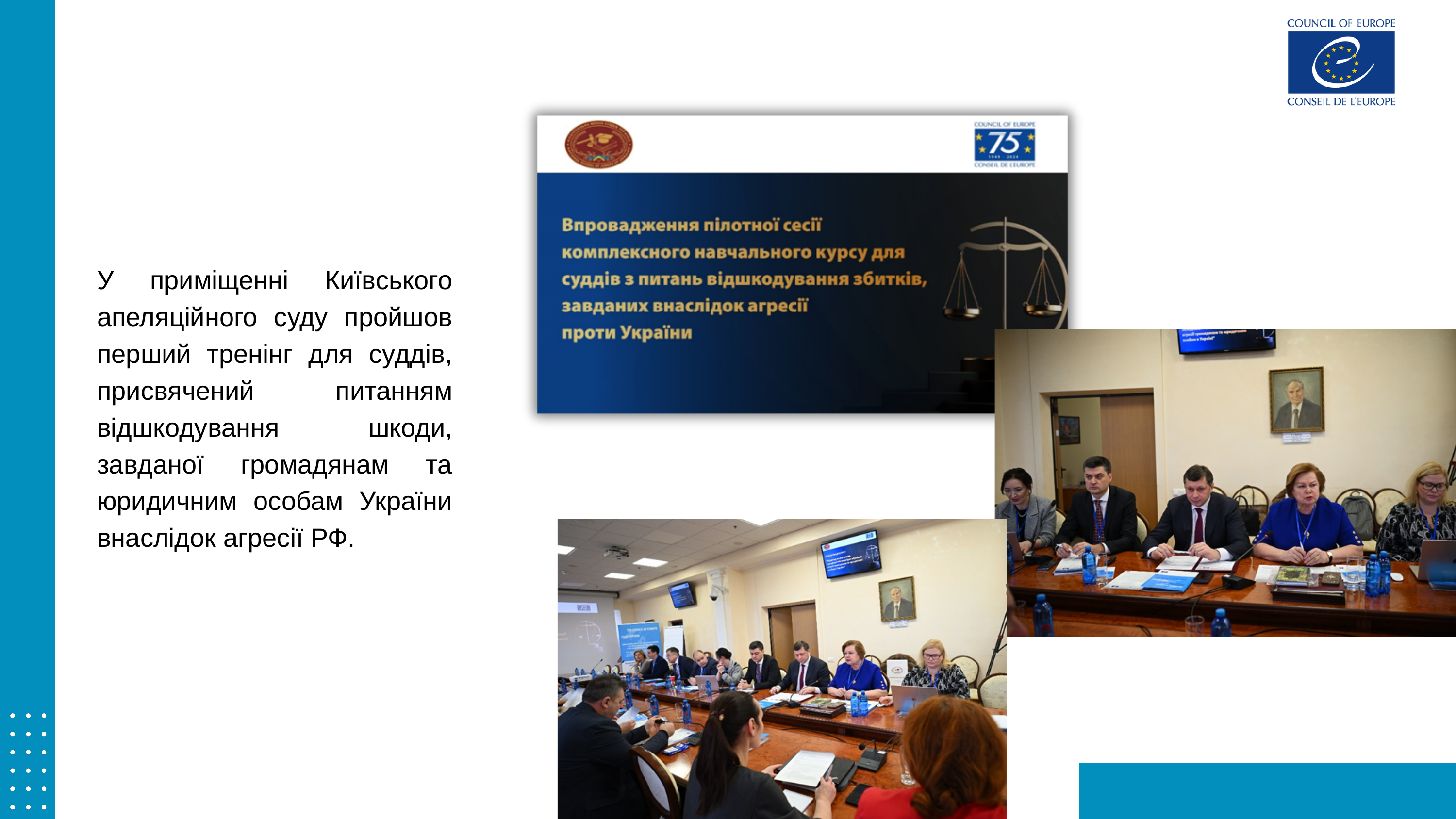

У приміщенні Київського апеляційного суду пройшов перший тренінг для суддів, присвячений питанням відшкодування шкоди, завданої громадянам та юридичним особам України внаслідок агресії РФ.